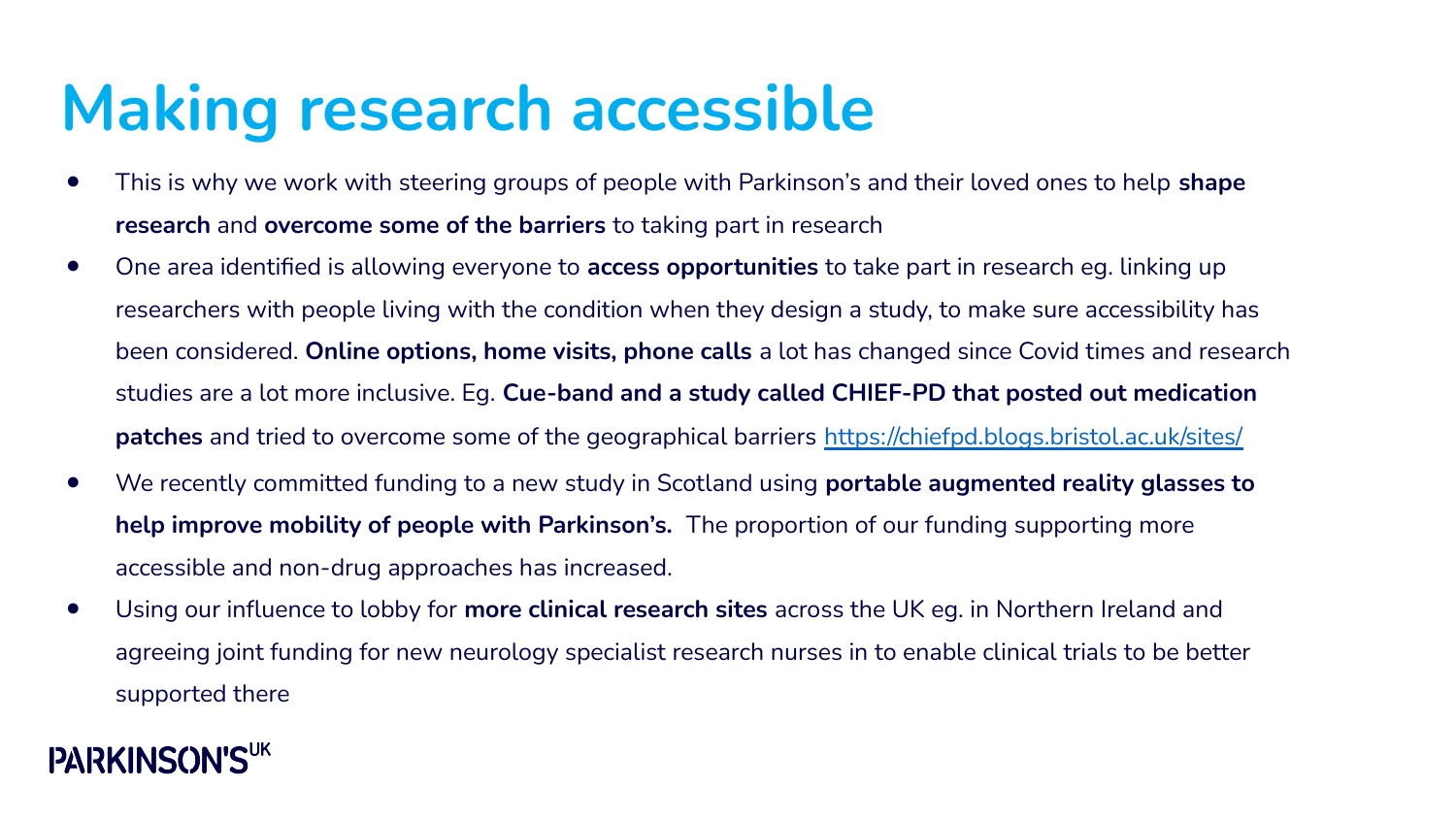

# Making research accessible
This is why we work with steering groups of people with Parkinson’s and their loved ones to help shape research and overcome some of the barriers to taking part in research
One area identified is allowing everyone to access opportunities to take part in research eg. linking up researchers with people living with the condition when they design a study, to make sure accessibility has been considered. Online options, home visits, phone calls a lot has changed since Covid times and research studies are a lot more inclusive. Eg. Cue-band and a study called CHIEF-PD that posted out medication patches and tried to overcome some of the geographical barriers https://chiefpd.blogs.bristol.ac.uk/sites/
We recently committed funding to a new study in Scotland using portable augmented reality glasses to help improve mobility of people with Parkinson’s.  The proportion of our funding supporting more accessible and non-drug approaches has increased.
Using our influence to lobby for more clinical research sites across the UK eg. in Northern Ireland and agreeing joint funding for new neurology specialist research nurses in to enable clinical trials to be better supported there